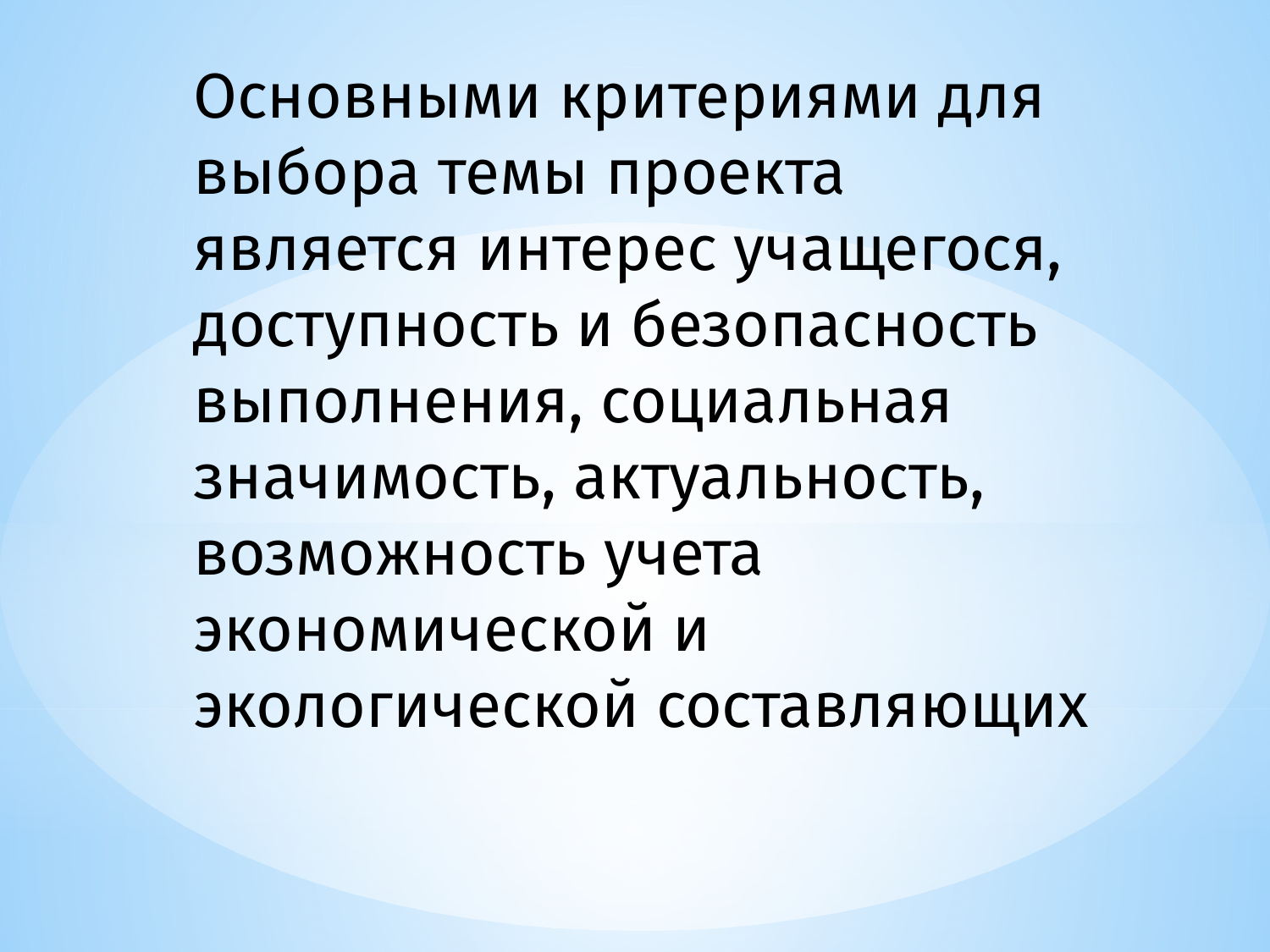

Основными критериями для выбора темы проекта является интерес учащегося, доступность и безопасность выполнения, социальная значимость, актуальность, возможность учета экономической и экологической составляющих